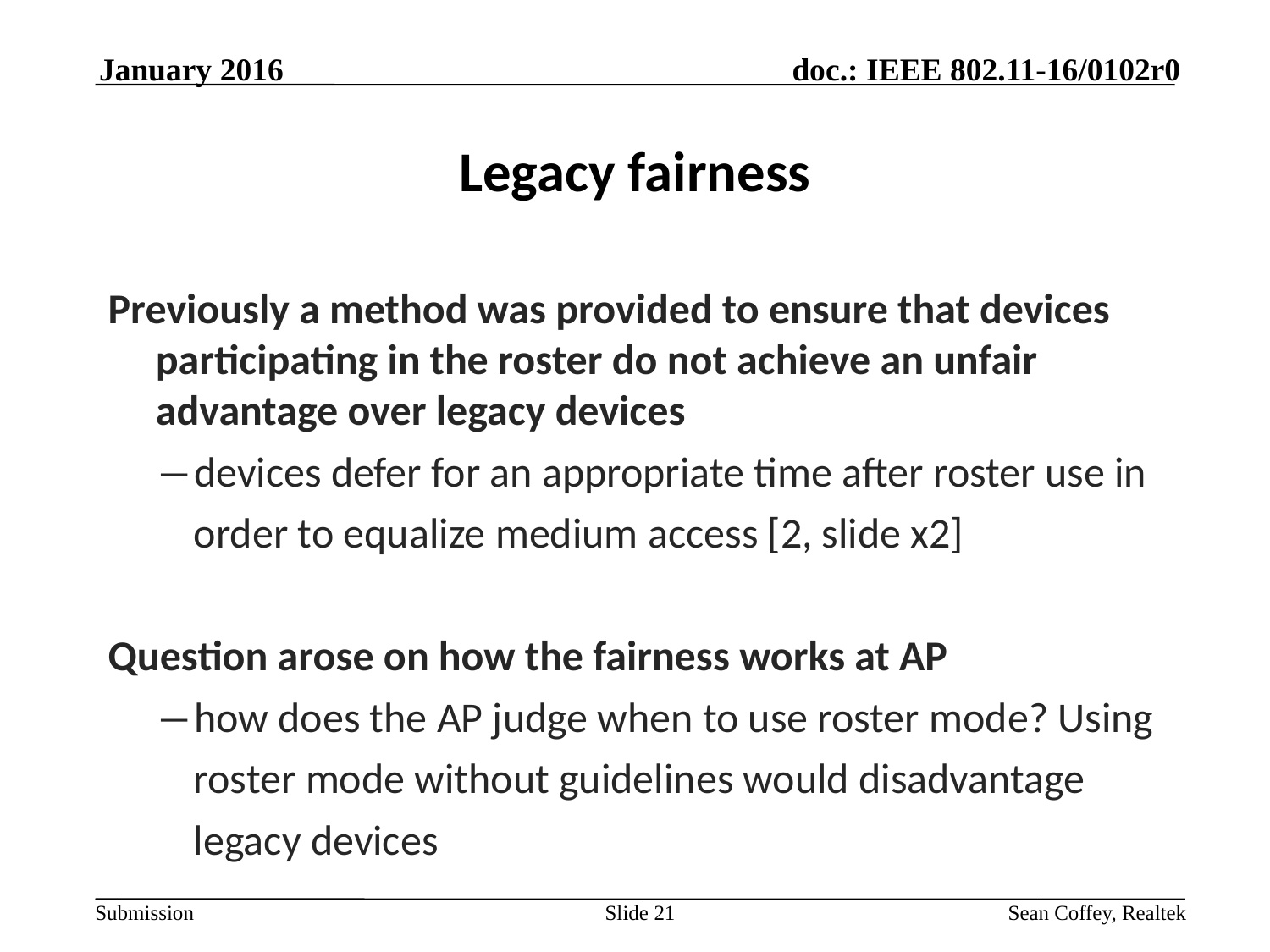

January 2016
# Legacy fairness
Previously a method was provided to ensure that devices participating in the roster do not achieve an unfair advantage over legacy devices
	―devices defer for an appropriate time after roster use in
	    order to equalize medium access [2, slide x2]

Question arose on how the fairness works at AP
	―how does the AP judge when to use roster mode? Using
	    roster mode without guidelines would disadvantage
         legacy devices
Slide 21
Sean Coffey, Realtek